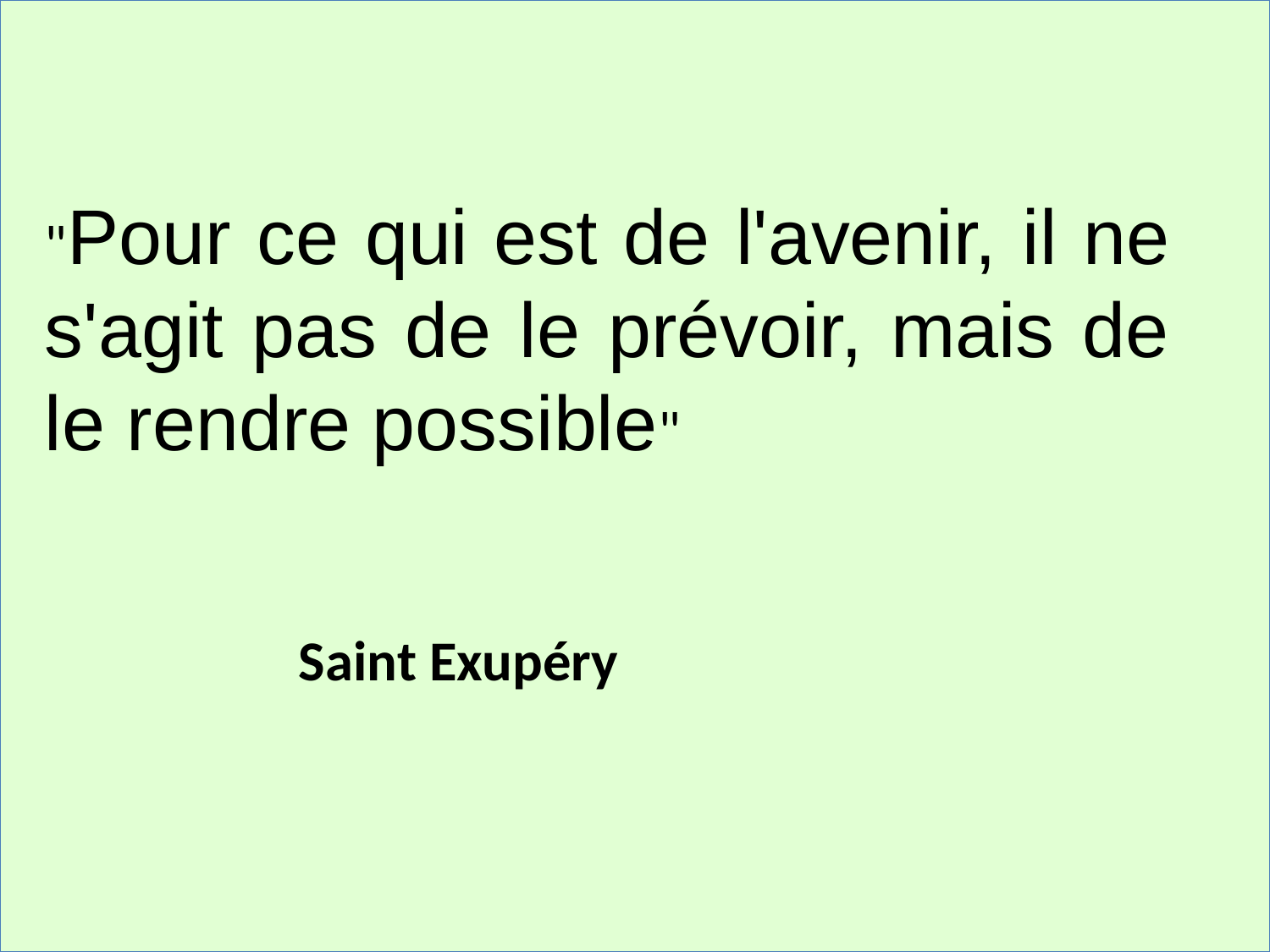

"Pour ce qui est de l'avenir, il ne s'agit pas de le prévoir, mais de le rendre possible"

										Saint Exupéry